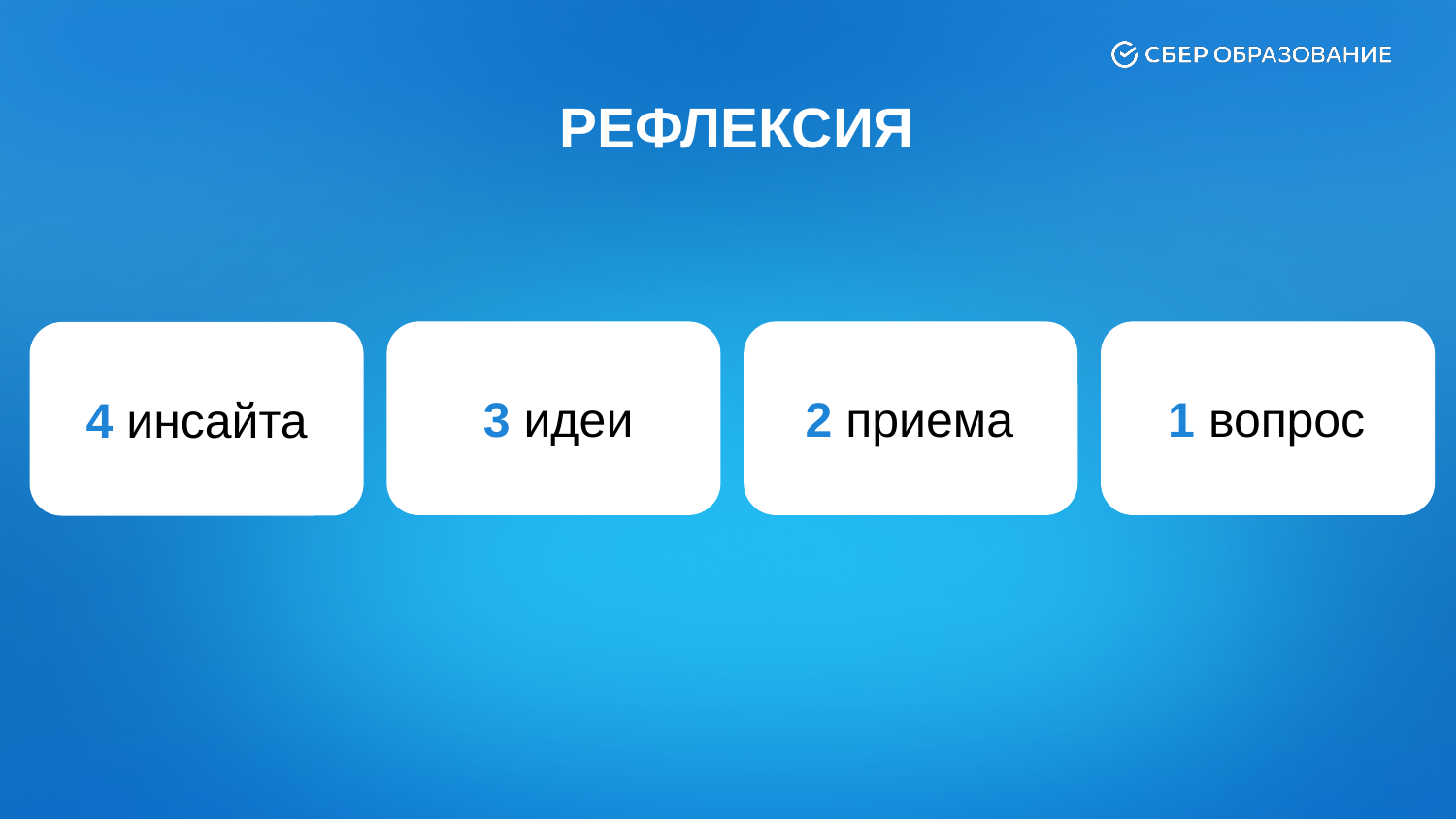

РЕФЛЕКСИЯ

4 инсайта
3 идеи
2 приема
1 вопрос